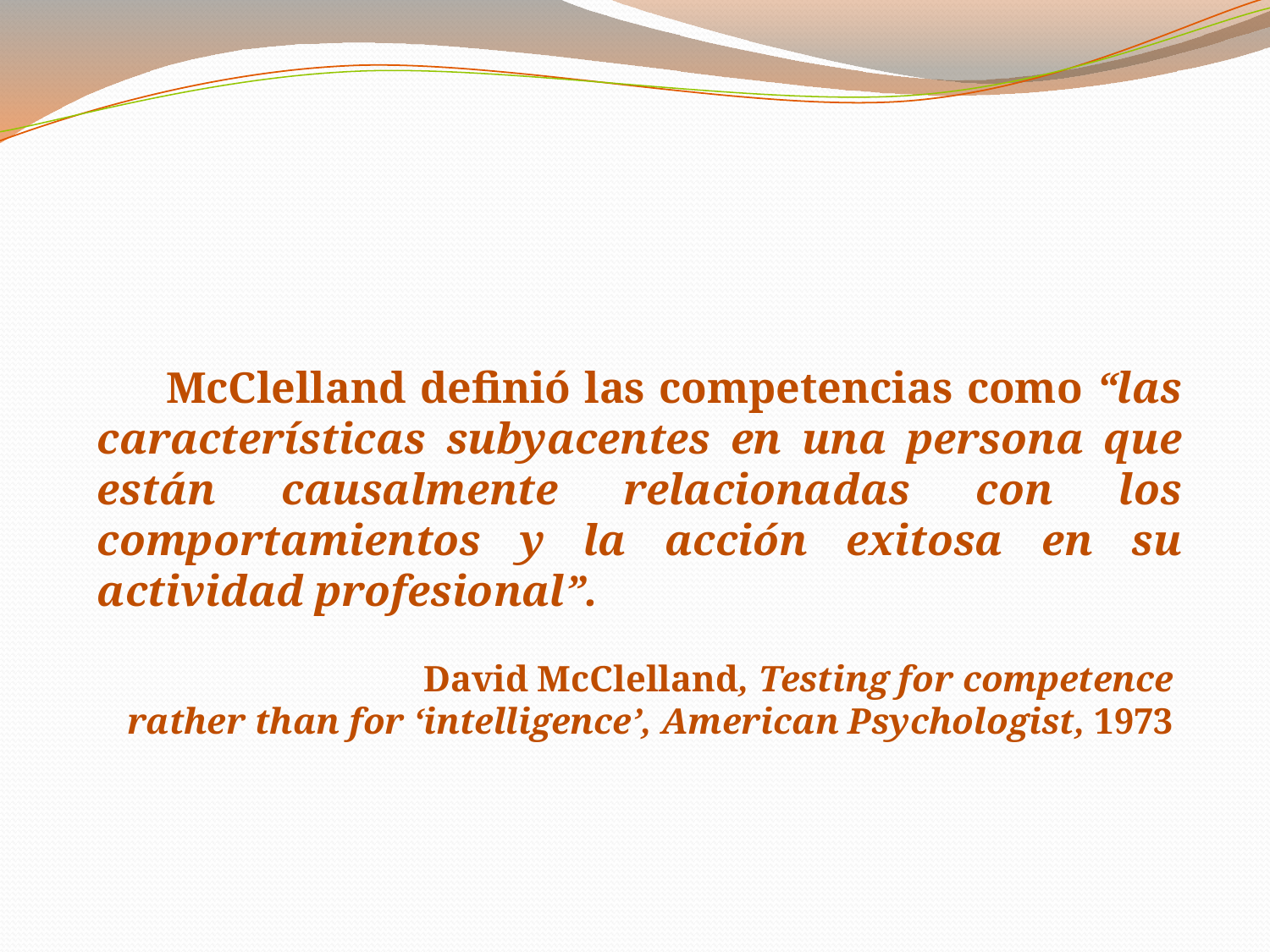

McClelland definió las competencias como “las características subyacentes en una persona que están causalmente relacionadas con los comportamientos y la acción exitosa en su actividad profesional”.

David McClelland, Testing for competence
rather than for ‘intelligence’, American Psychologist, 1973